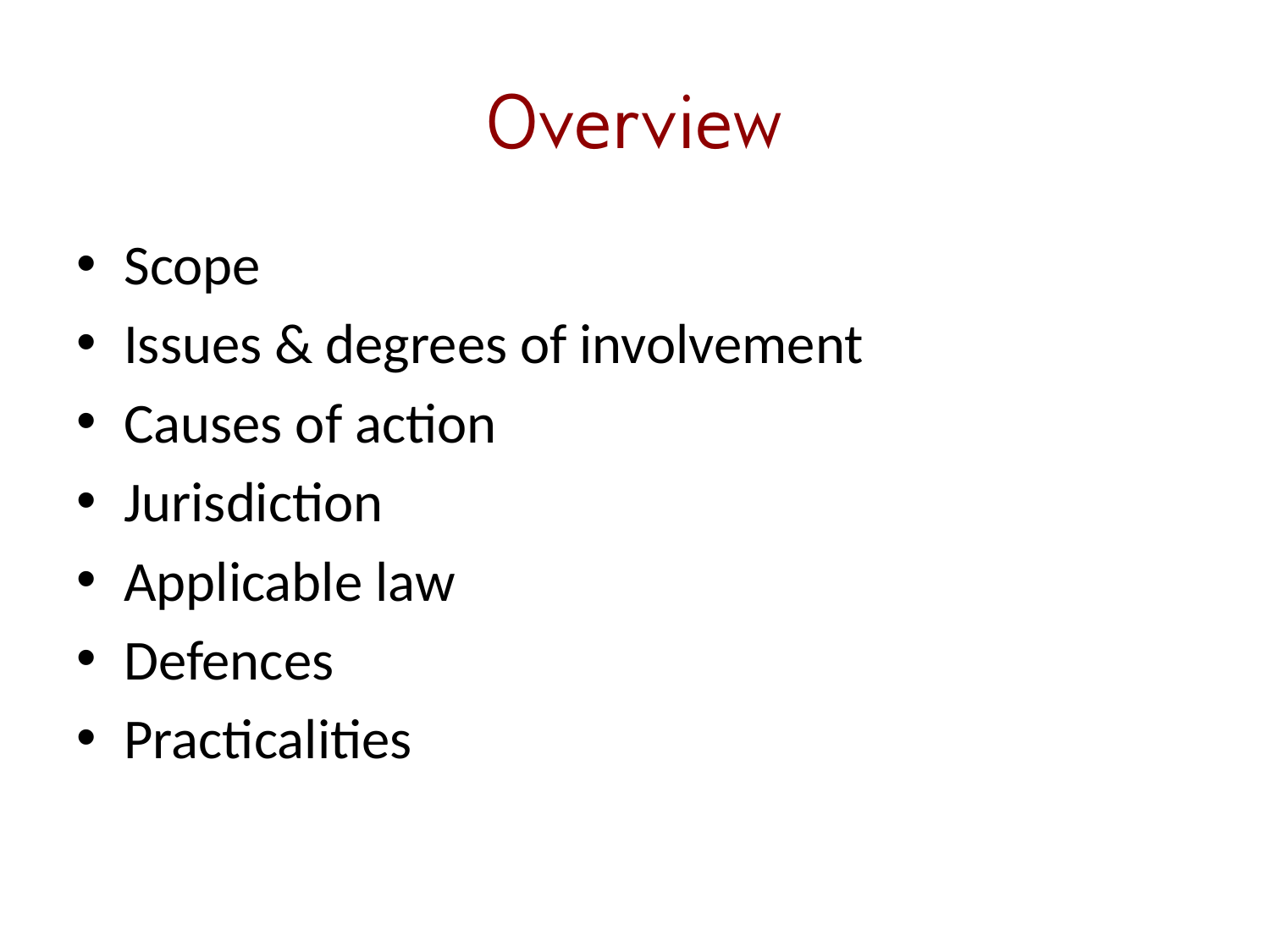

# Overview

Scope
Issues & degrees of involvement
Causes of action
Jurisdiction
Applicable law
Defences
Practicalities